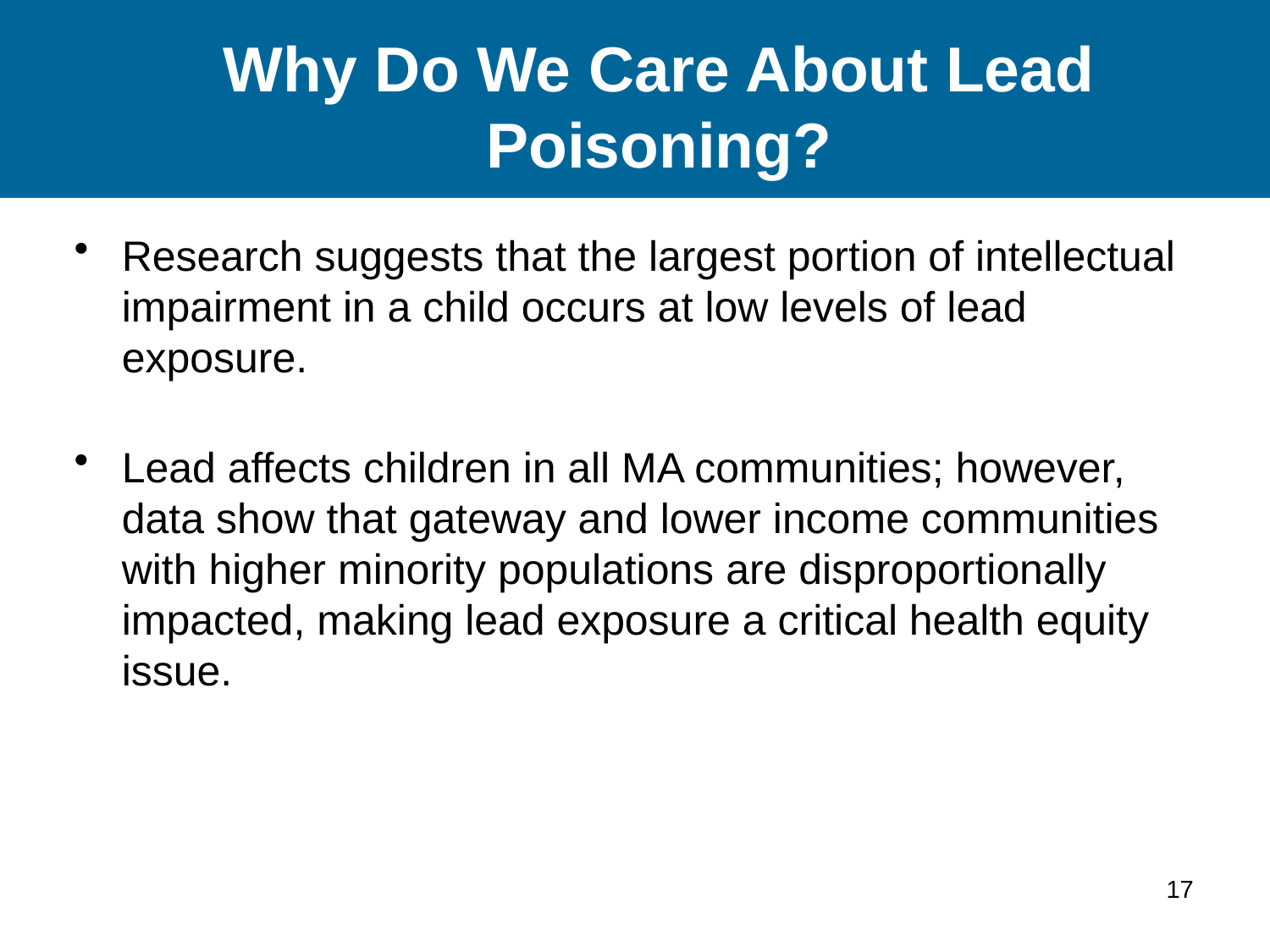

# Why Do We Care About Lead Poisoning?
Research suggests that the largest portion of intellectual impairment in a child occurs at low levels of lead exposure.
Lead affects children in all MA communities; however, data show that gateway and lower income communities with higher minority populations are disproportionally impacted, making lead exposure a critical health equity issue.

17